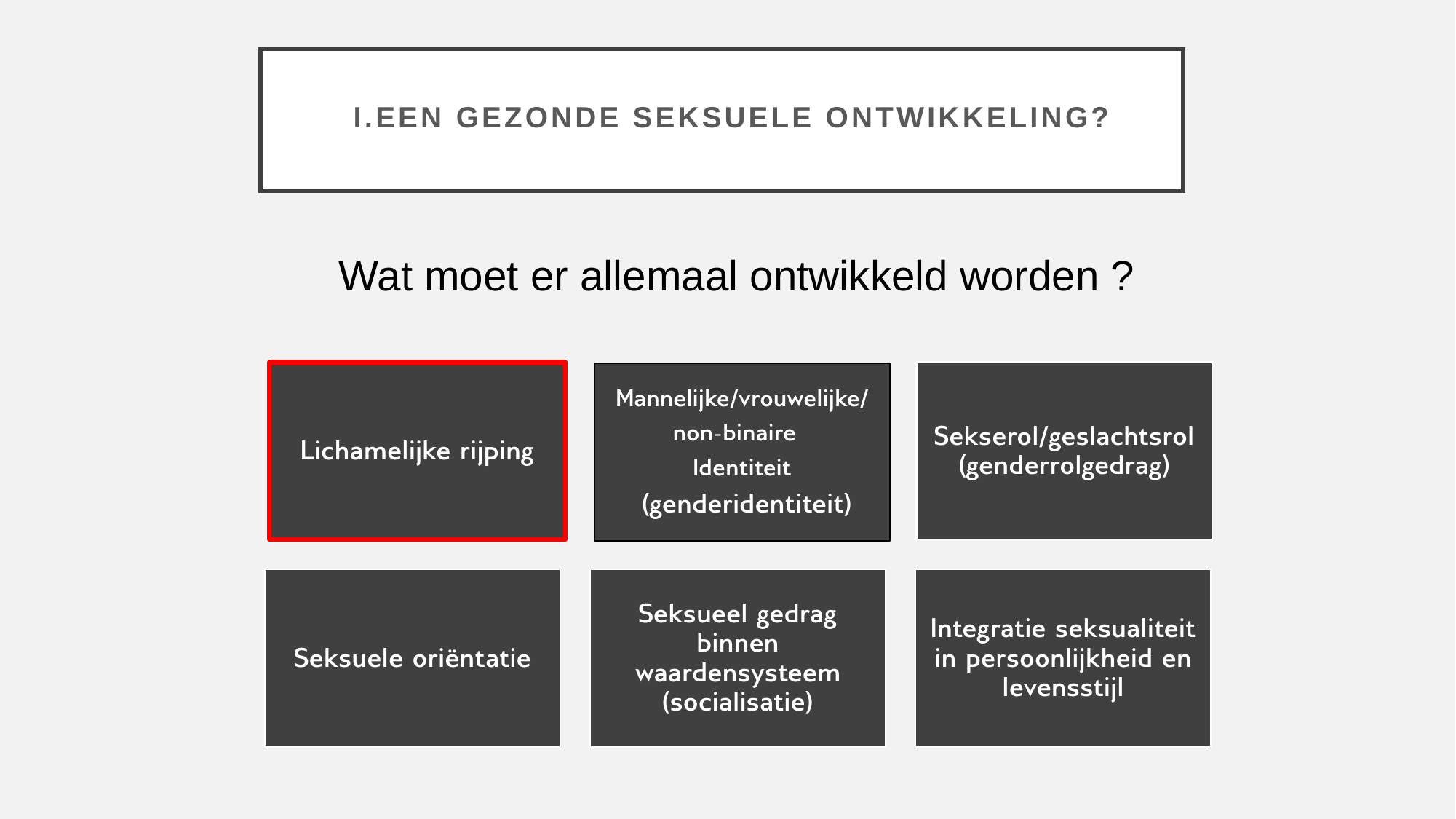

# I.Een gezonde seksuele ontwikkeling?
Wat moet er allemaal ontwikkeld worden ?
Lichamelijke rijping
Mannelijke/vrouwelijke/
non-binaire
Identiteit
 (genderidentiteit)
Sekserol/geslachtsrol (genderrolgedrag)
Seksuele oriëntatie
Seksueel gedrag binnen waardensysteem (socialisatie)
Integratie seksualiteit in persoonlijkheid en levensstijl